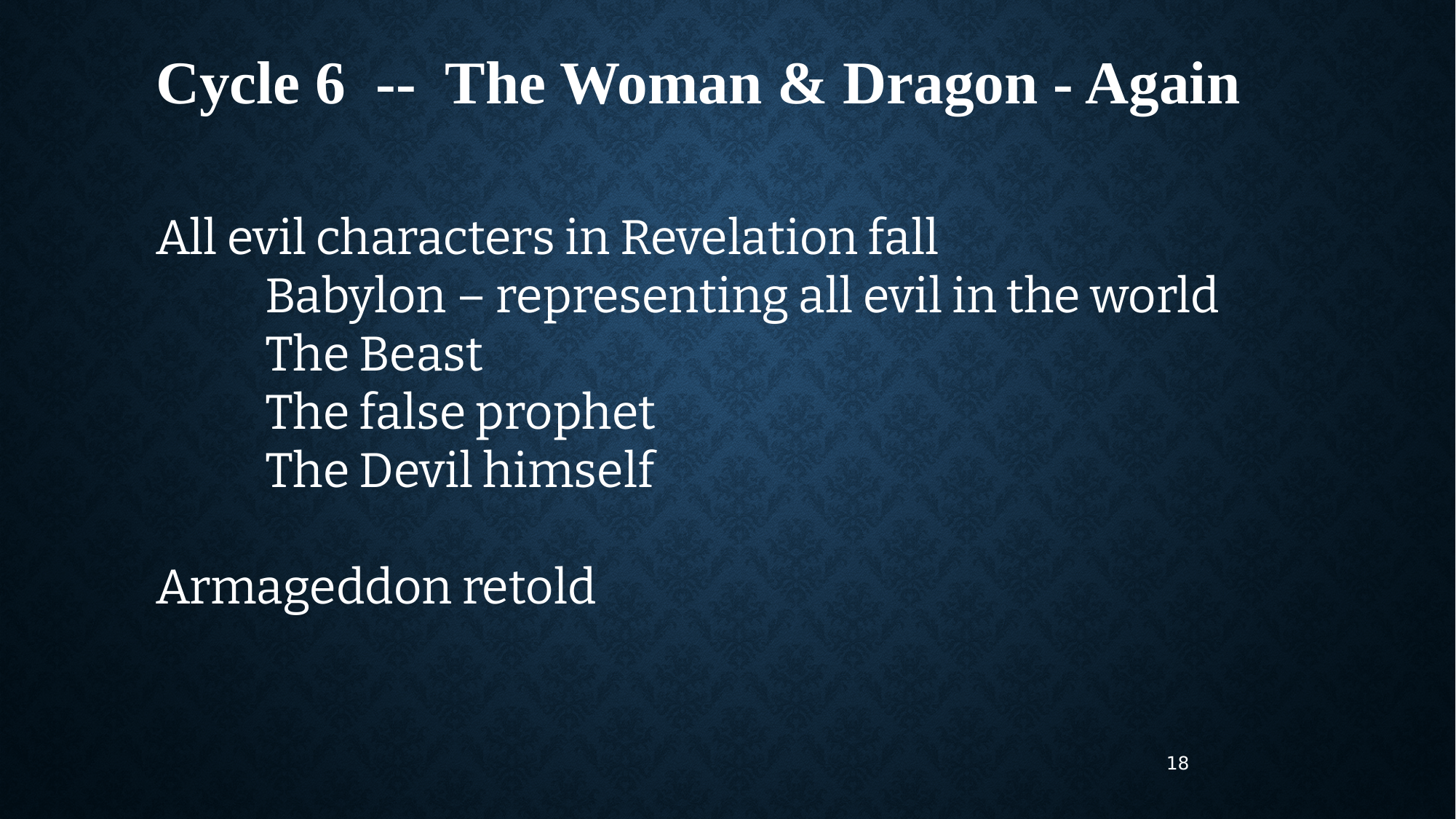

Cycle 6  --  The Woman & Dragon - Again
All evil characters in Revelation fall
Babylon – representing all evil in the world
The Beast
The false prophet
The Devil himself

Armageddon retold

18